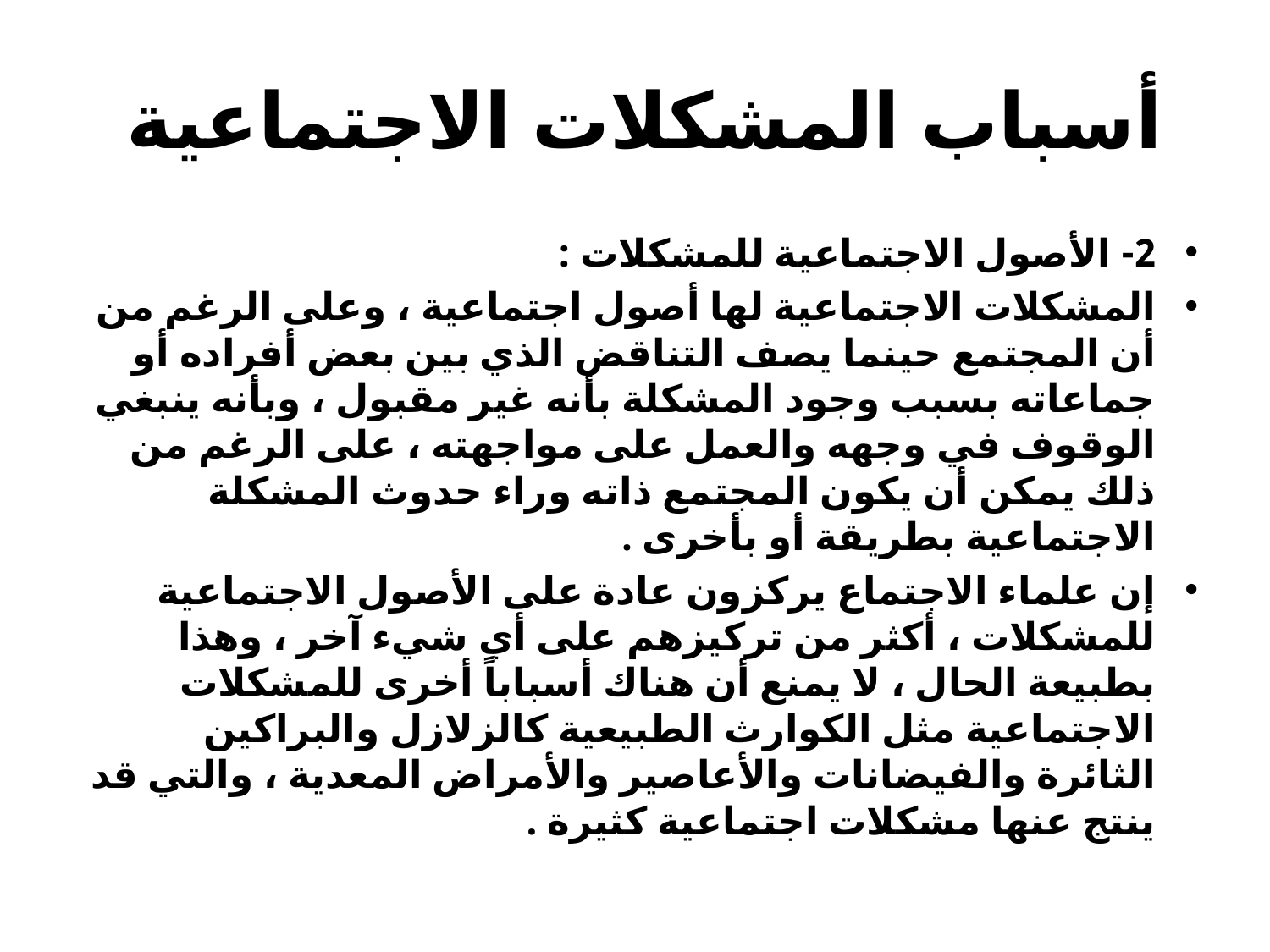

# أسباب المشكلات الاجتماعية
2- الأصول الاجتماعية للمشكلات :
المشكلات الاجتماعية لها أصول اجتماعية ، وعلى الرغم من أن المجتمع حينما يصف التناقض الذي بين بعض أفراده أو جماعاته بسبب وجود المشكلة بأنه غير مقبول ، وبأنه ينبغي الوقوف في وجهه والعمل على مواجهته ، على الرغم من ذلك يمكن أن يكون المجتمع ذاته وراء حدوث المشكلة الاجتماعية بطريقة أو بأخرى .
إن علماء الاجتماع يركزون عادة على الأصول الاجتماعية للمشكلات ، أكثر من تركيزهم على أي شيء آخر ، وهذا بطبيعة الحال ، لا يمنع أن هناك أسباباً أخرى للمشكلات الاجتماعية مثل الكوارث الطبيعية كالزلازل والبراكين الثائرة والفيضانات والأعاصير والأمراض المعدية ، والتي قد ينتج عنها مشكلات اجتماعية كثيرة .